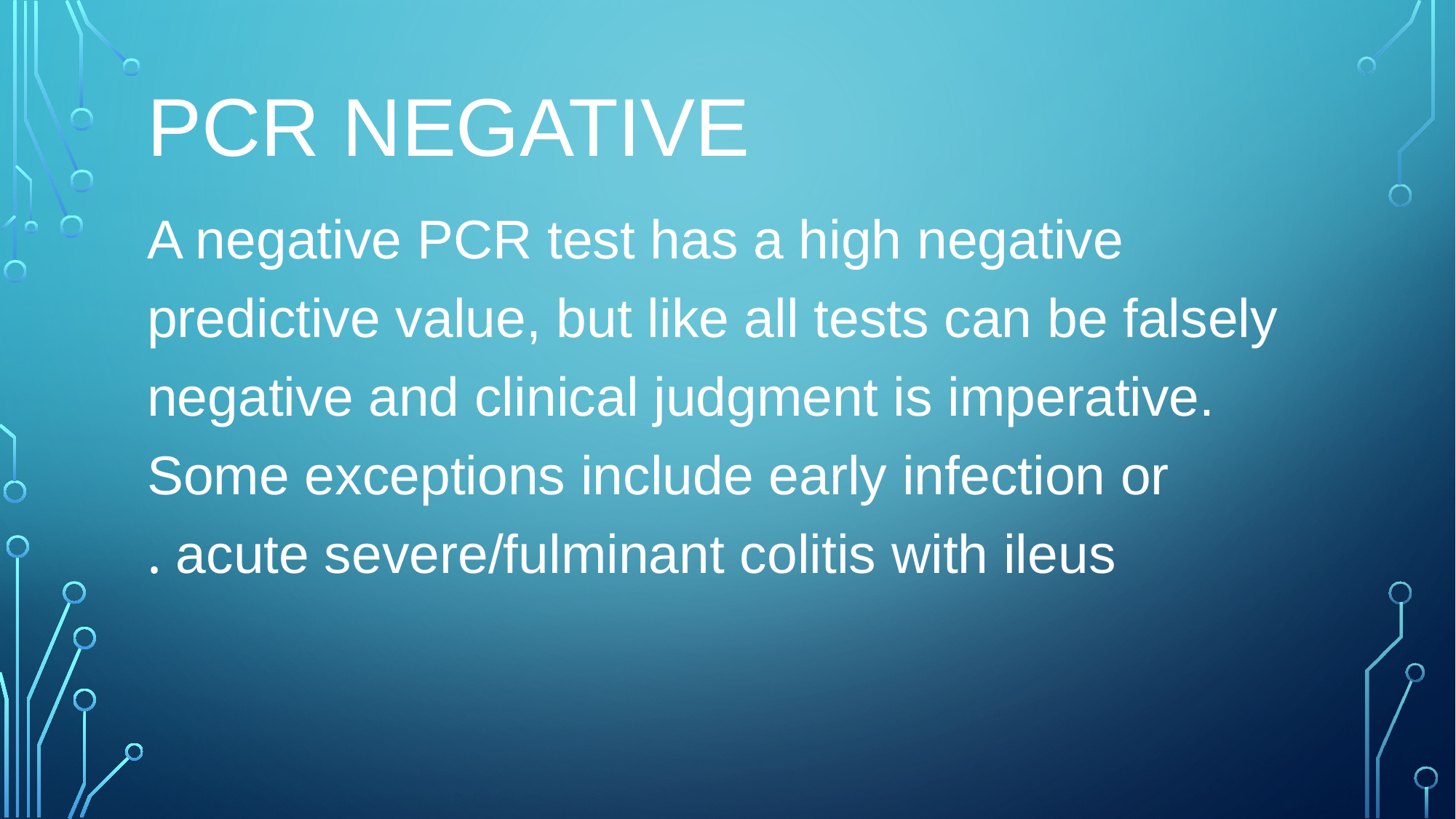

# PCR negative
A negative PCR test has a high negative predictive value, but like all tests can be falsely negative and clinical judgment is imperative. Some exceptions include early infection or acute severe/fulminant colitis with ileus .